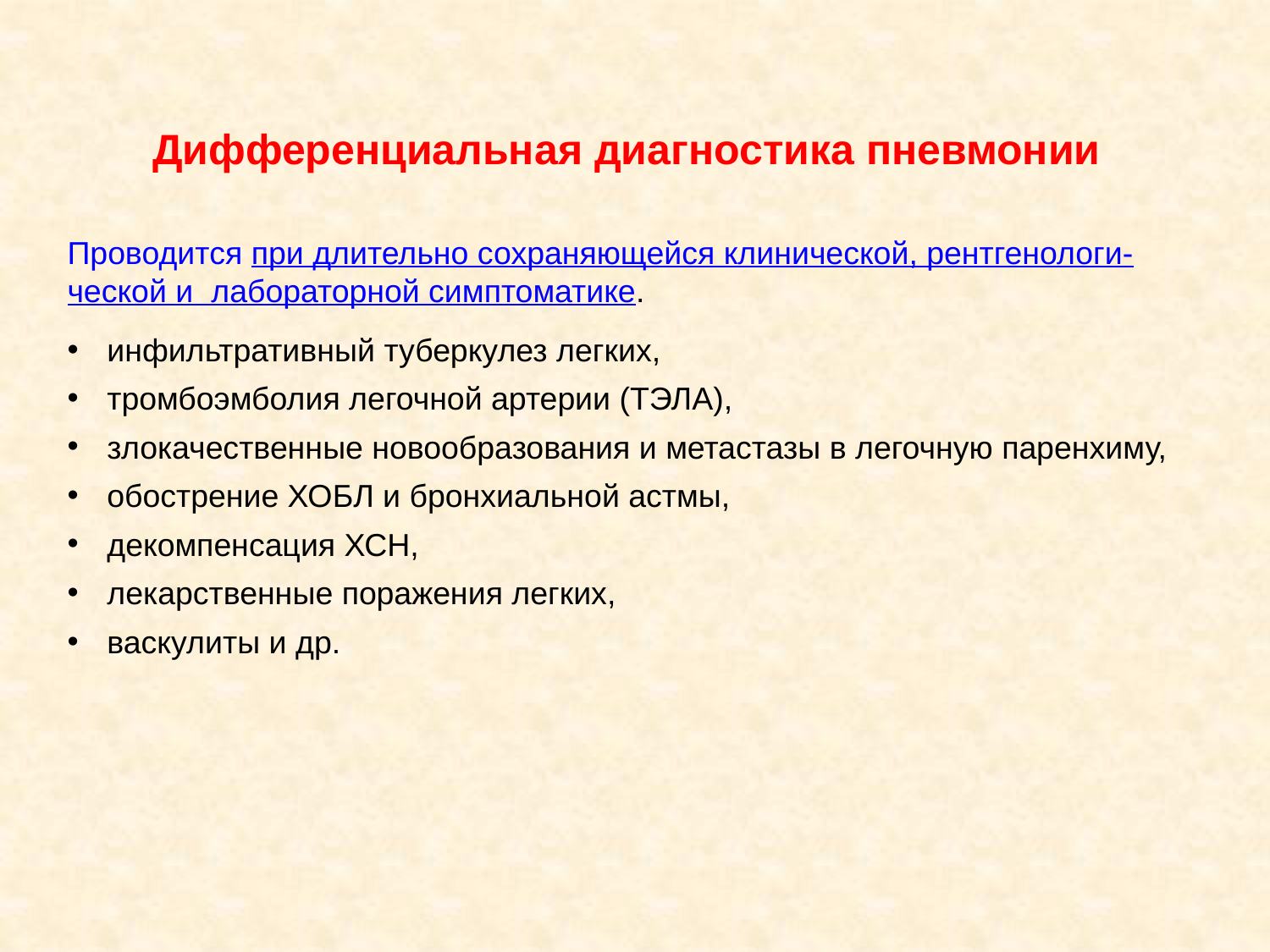

Дифференциальная диагностика пневмонии
Проводится при длительно сохраняющейся клинической, рентгенологи-ческой и  лабораторной симптоматике.
инфильтративный туберкулез легких,
тромбоэмболия легочной артерии (ТЭЛА),
злокачественные новообразования и метастазы в легочную паренхиму,
обострение ХОБЛ и бронхиальной астмы,
декомпенсация ХСН,
лекарственные поражения легких,
васкулиты и др.